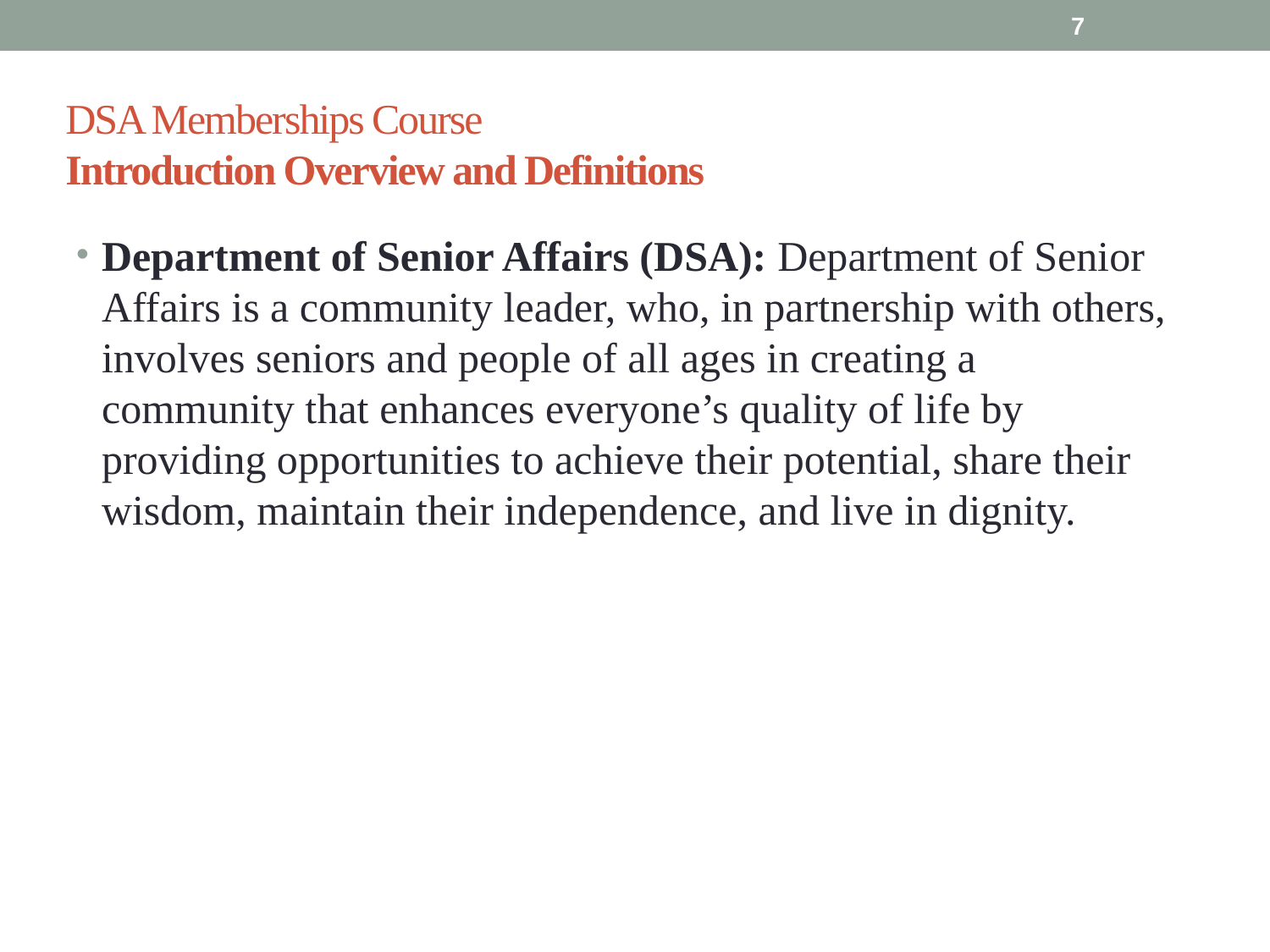

7
# DSA Memberships Course Introduction Overview and Definitions
Department of Senior Affairs (DSA): Department of Senior Affairs is a community leader, who, in partnership with others, involves seniors and people of all ages in creating a community that enhances everyone’s quality of life by providing opportunities to achieve their potential, share their wisdom, maintain their independence, and live in dignity.